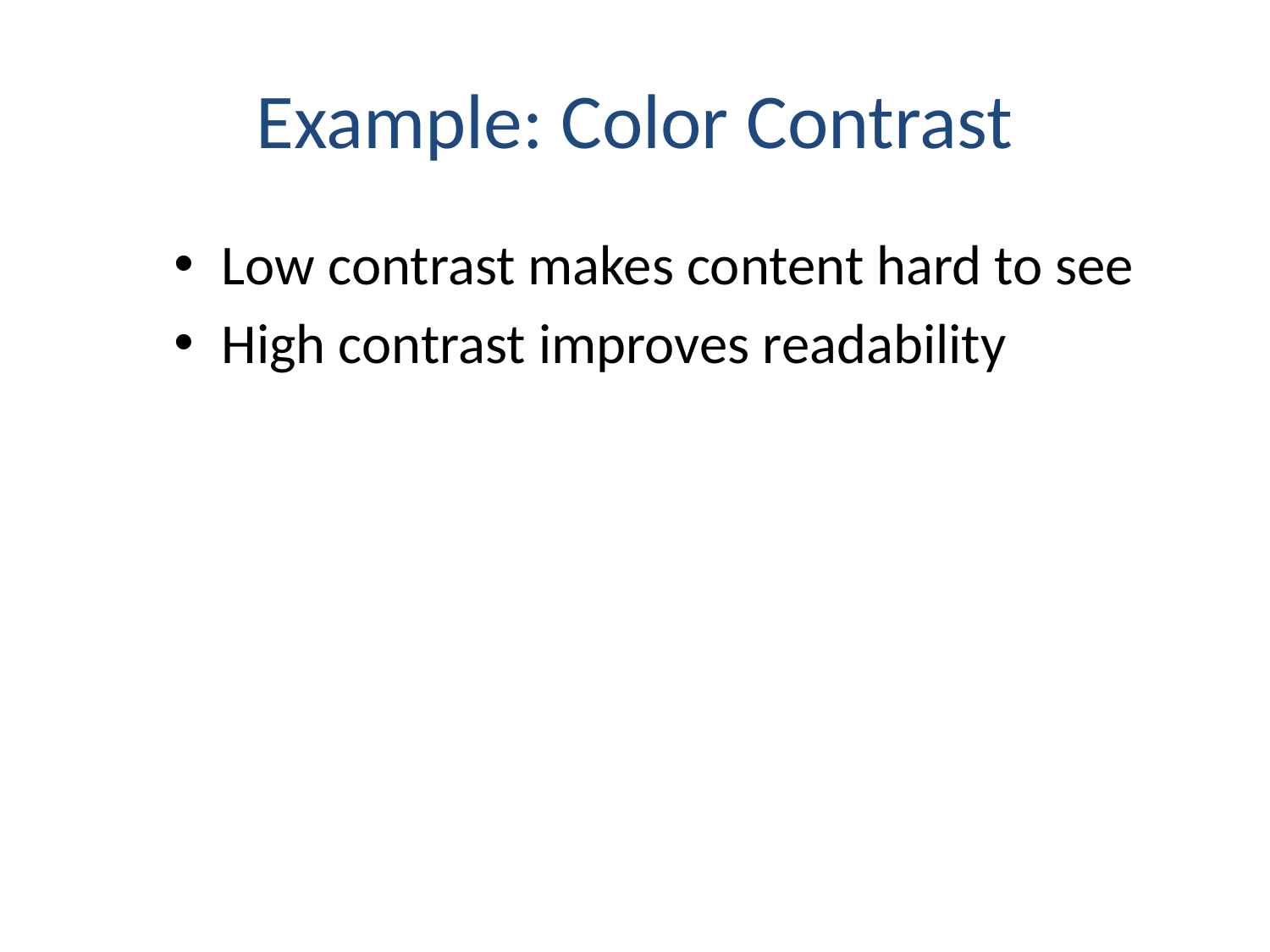

# Example: Color Contrast
Low contrast makes content hard to see
High contrast improves readability